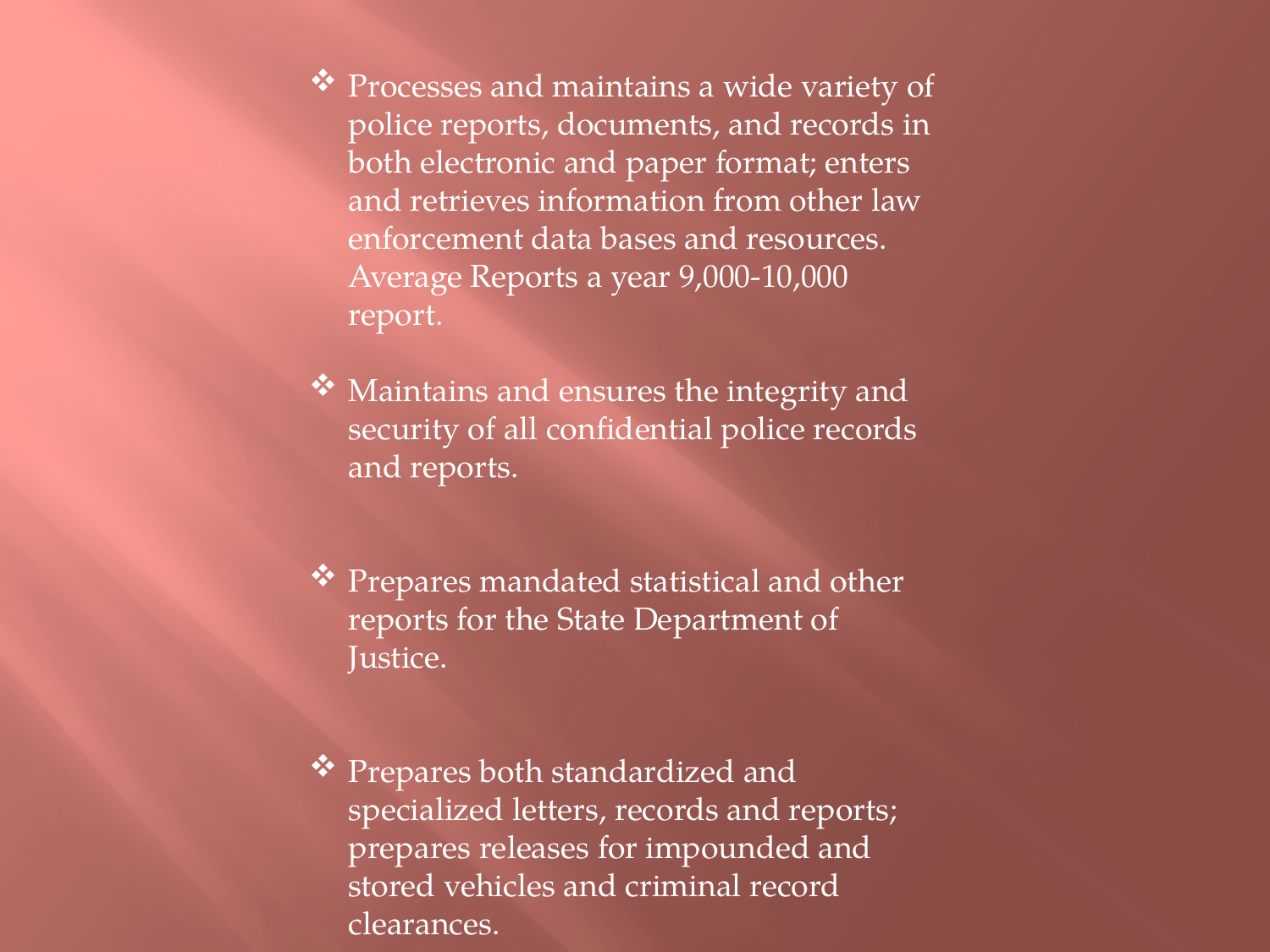

Processes and maintains a wide variety of police reports, documents, and records in both electronic and paper format; enters and retrieves information from other law enforcement data bases and resources. Average Reports a year 9,000-10,000 report.

Maintains and ensures the integrity and security of all confidential police records and reports.

Prepares mandated statistical and other reports for the State Department of Justice.

Prepares both standardized and specialized letters, records and reports; prepares releases for impounded and stored vehicles and criminal record clearances.